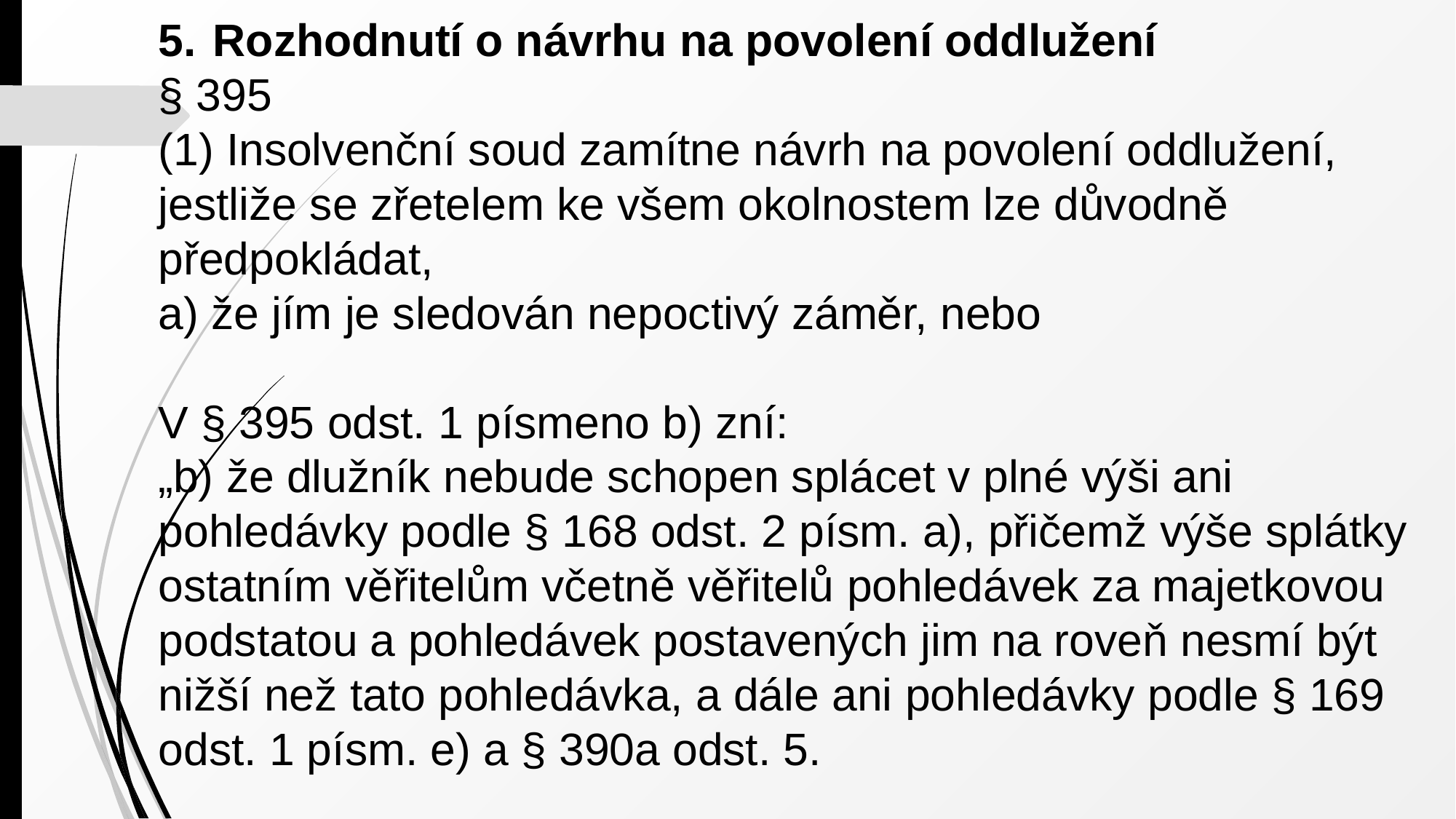

Rozhodnutí o návrhu na povolení oddlužení
§ 395
(1) Insolvenční soud zamítne návrh na povolení oddlužení, jestliže se zřetelem ke všem okolnostem lze důvodně předpokládat,
a) že jím je sledován nepoctivý záměr, nebo

V § 395 odst. 1 písmeno b) zní:
„b) že dlužník nebude schopen splácet v plné výši ani pohledávky podle § 168 odst. 2 písm. a), přičemž výše splátky ostatním věřitelům včetně věřitelů pohledávek za majetkovou podstatou a pohledávek postavených jim na roveň nesmí být nižší než tato pohledávka, a dále ani pohledávky podle § 169 odst. 1 písm. e) a § 390a odst. 5.